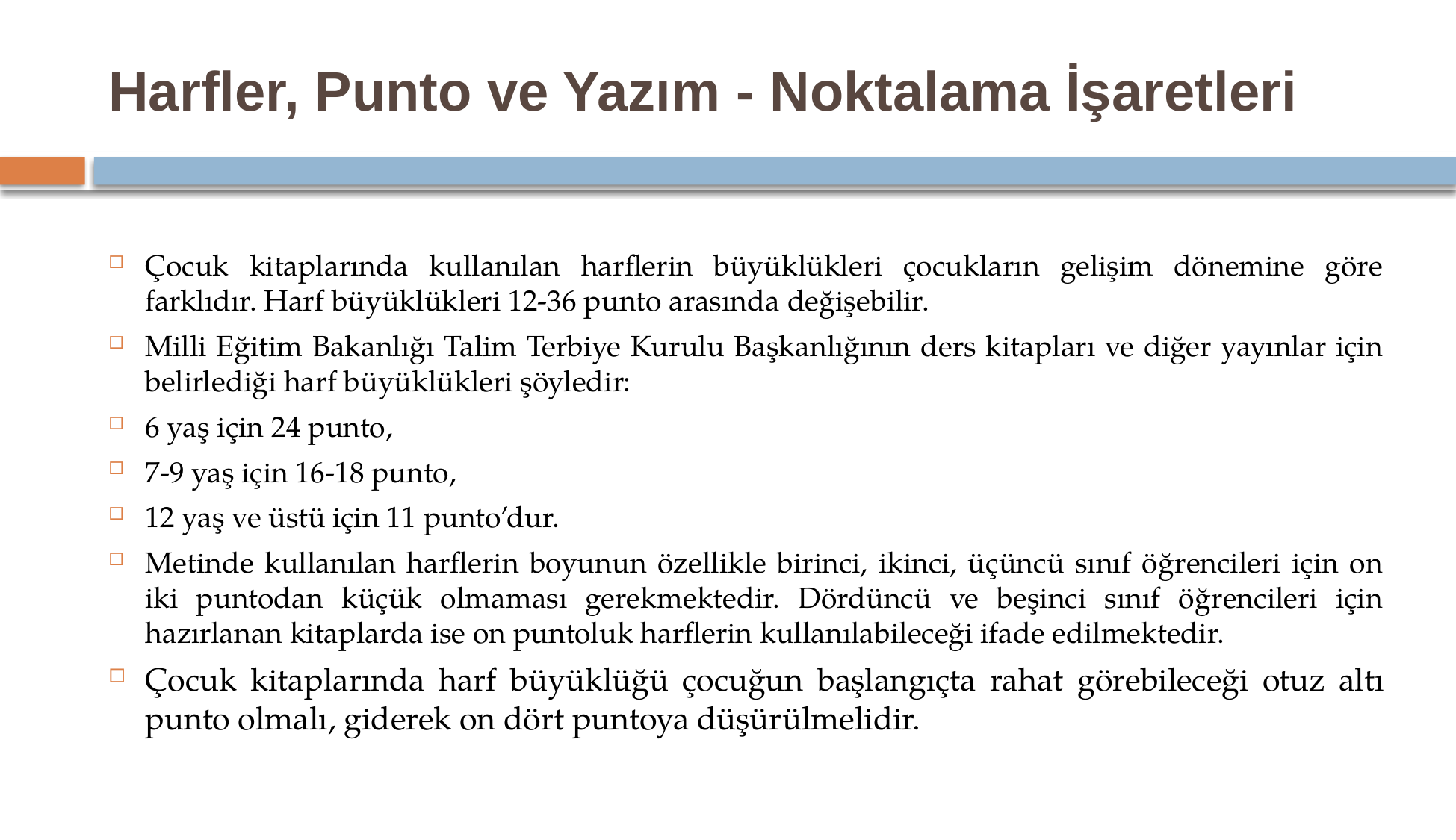

# Harfler, Punto ve Yazım - Noktalama İşaretleri

Çocuk kitaplarında kullanılan harflerin büyüklükleri çocukların gelişim dönemine göre farklıdır. Harf büyüklükleri 12-36 punto arasında değişebilir.
Milli Eğitim Bakanlığı Talim Terbiye Kurulu Başkanlığının ders kitapları ve diğer yayınlar için belirlediği harf büyüklükleri şöyledir:
6 yaş için 24 punto,
7-9 yaş için 16-18 punto,
12 yaş ve üstü için 11 punto’dur.
Metinde kullanılan harflerin boyunun özellikle birinci, ikinci, üçüncü sınıf öğrencileri için on iki puntodan küçük olmaması gerekmektedir. Dördüncü ve beşinci sınıf öğrencileri için hazırlanan kitaplarda ise on puntoluk harflerin kullanılabileceği ifade edilmektedir.
Çocuk kitaplarında harf büyüklüğü çocuğun başlangıçta rahat görebileceği otuz altı punto olmalı, giderek on dört puntoya düşürülmelidir.